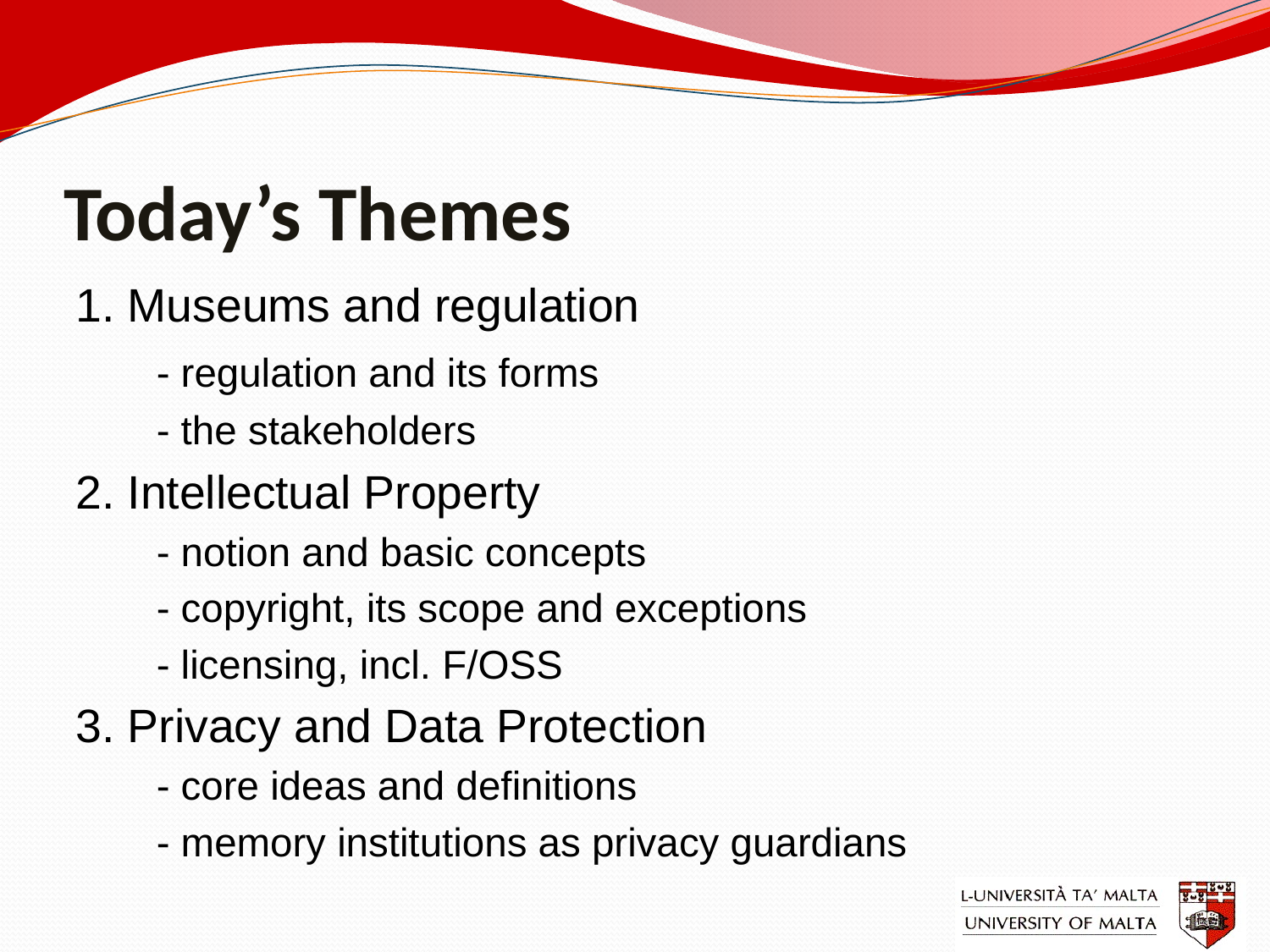

# Today’s Themes
1. Museums and regulation
	- regulation and its forms
	- the stakeholders
2. Intellectual Property
	- notion and basic concepts
	- copyright, its scope and exceptions
	- licensing, incl. F/OSS
3. Privacy and Data Protection
	- core ideas and definitions
	- memory institutions as privacy guardians